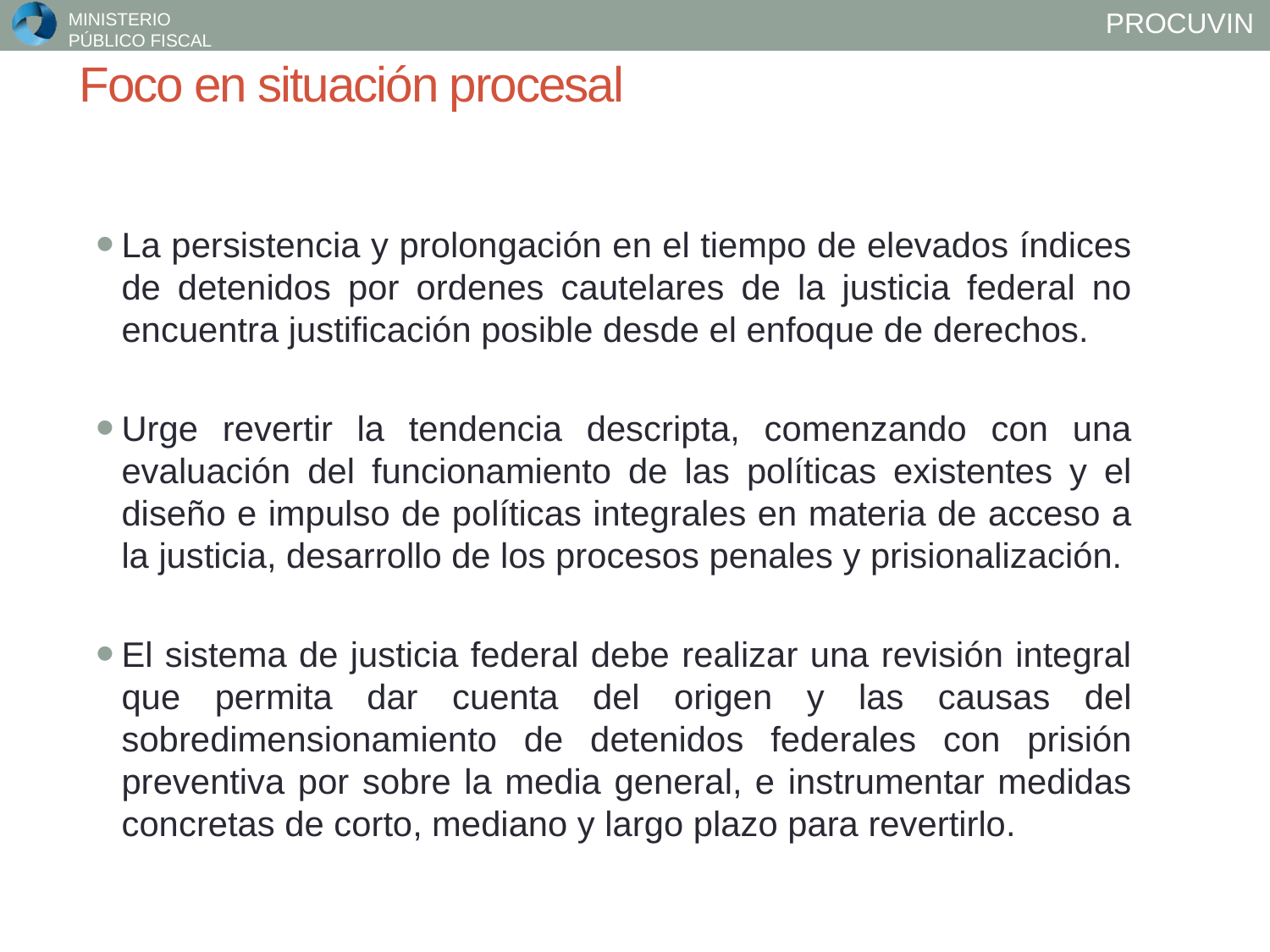

# Foco en situación procesal
La persistencia y prolongación en el tiempo de elevados índices de detenidos por ordenes cautelares de la justicia federal no encuentra justificación posible desde el enfoque de derechos.

Urge revertir la tendencia descripta, comenzando con una evaluación del funcionamiento de las políticas existentes y el diseño e impulso de políticas integrales en materia de acceso a la justicia, desarrollo de los procesos penales y prisionalización.

El sistema de justicia federal debe realizar una revisión integral que permita dar cuenta del origen y las causas del sobredimensionamiento de detenidos federales con prisión preventiva por sobre la media general, e instrumentar medidas concretas de corto, mediano y largo plazo para revertirlo.